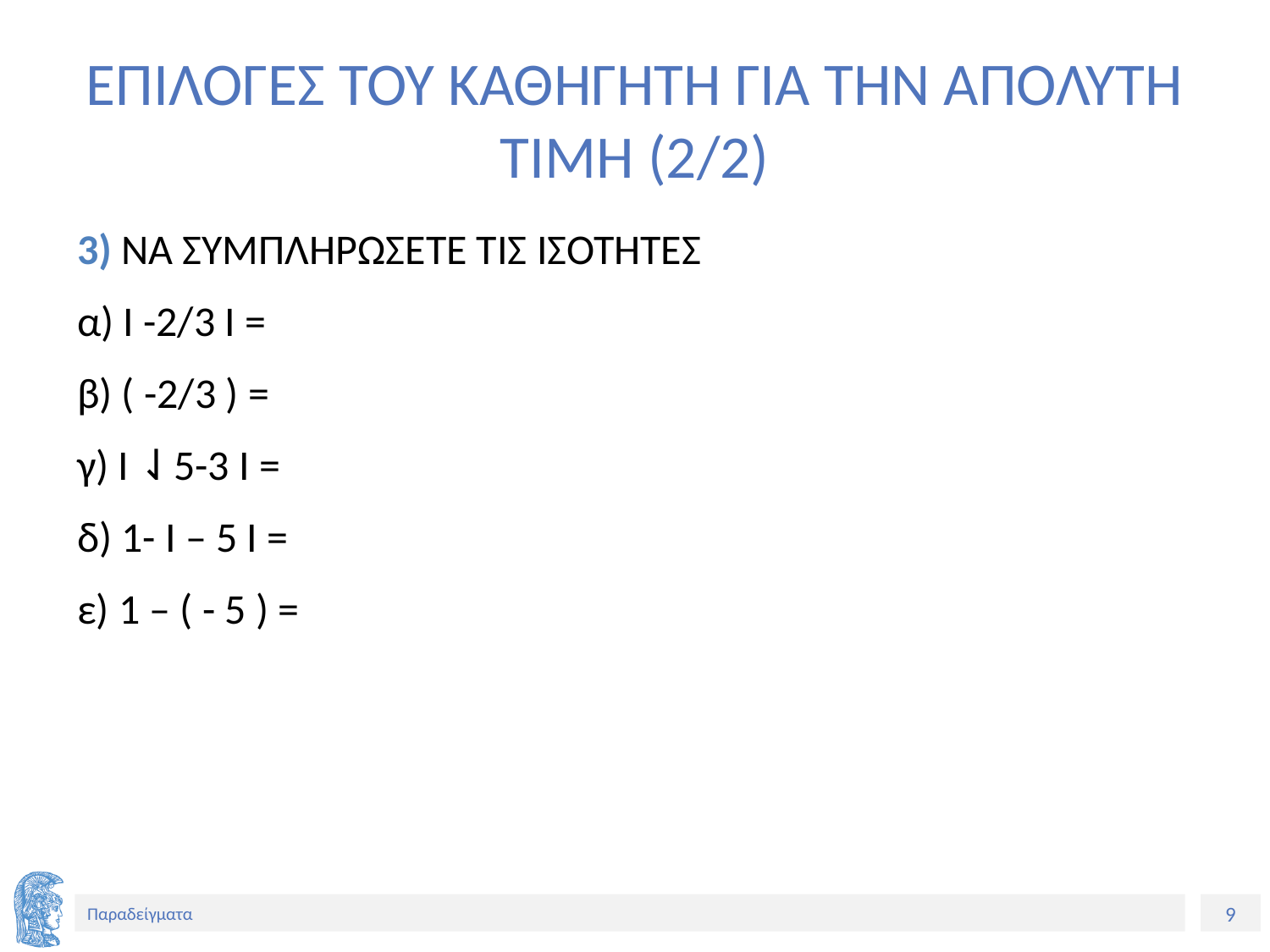

# ΕΠΙΛΟΓΕΣ ΤΟΥ ΚΑΘΗΓΗΤΗ ΓΙΑ ΤΗΝ ΑΠΟΛΥΤΗ ΤΙΜΗ (2/2)
3) ΝΑ ΣΥΜΠΛΗΡΩΣΕΤΕ ΤΙΣ ΙΣΟΤΗΤΕΣ
α) Ι -2/3 Ι =
β) ( -2/3 ) =
γ) Ι ⇃5-3 Ι =
δ) 1- Ι – 5 Ι =
ε) 1 – ( - 5 ) =